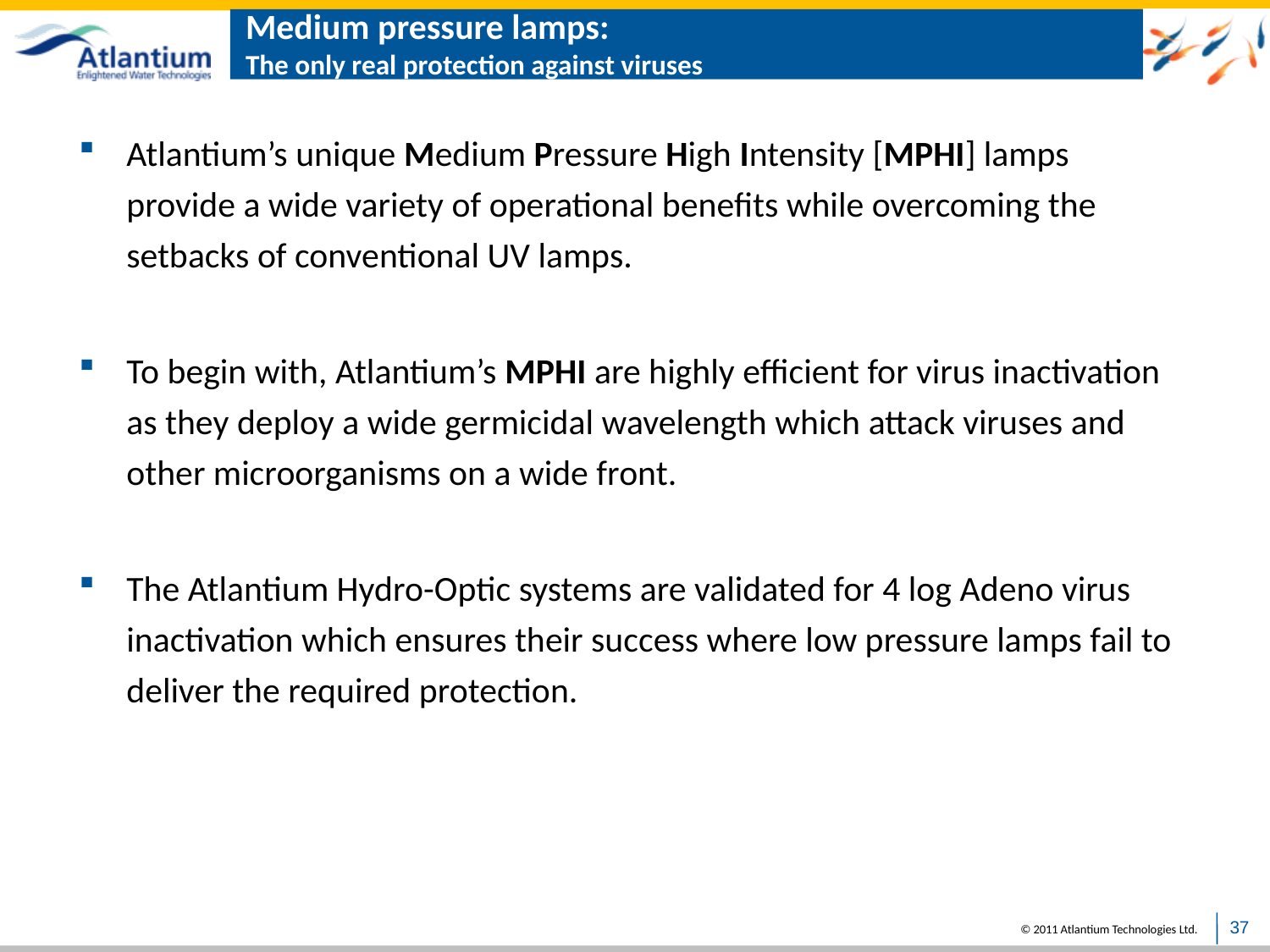

# Medium pressure lamps: The only real protection against viruses
Atlantium’s unique Medium Pressure High Intensity [MPHI] lamps provide a wide variety of operational benefits while overcoming the setbacks of conventional UV lamps.

To begin with, Atlantium’s MPHI are highly efficient for virus inactivation as they deploy a wide germicidal wavelength which attack viruses and other microorganisms on a wide front.

The Atlantium Hydro-Optic systems are validated for 4 log Adeno virus inactivation which ensures their success where low pressure lamps fail to deliver the required protection.
37